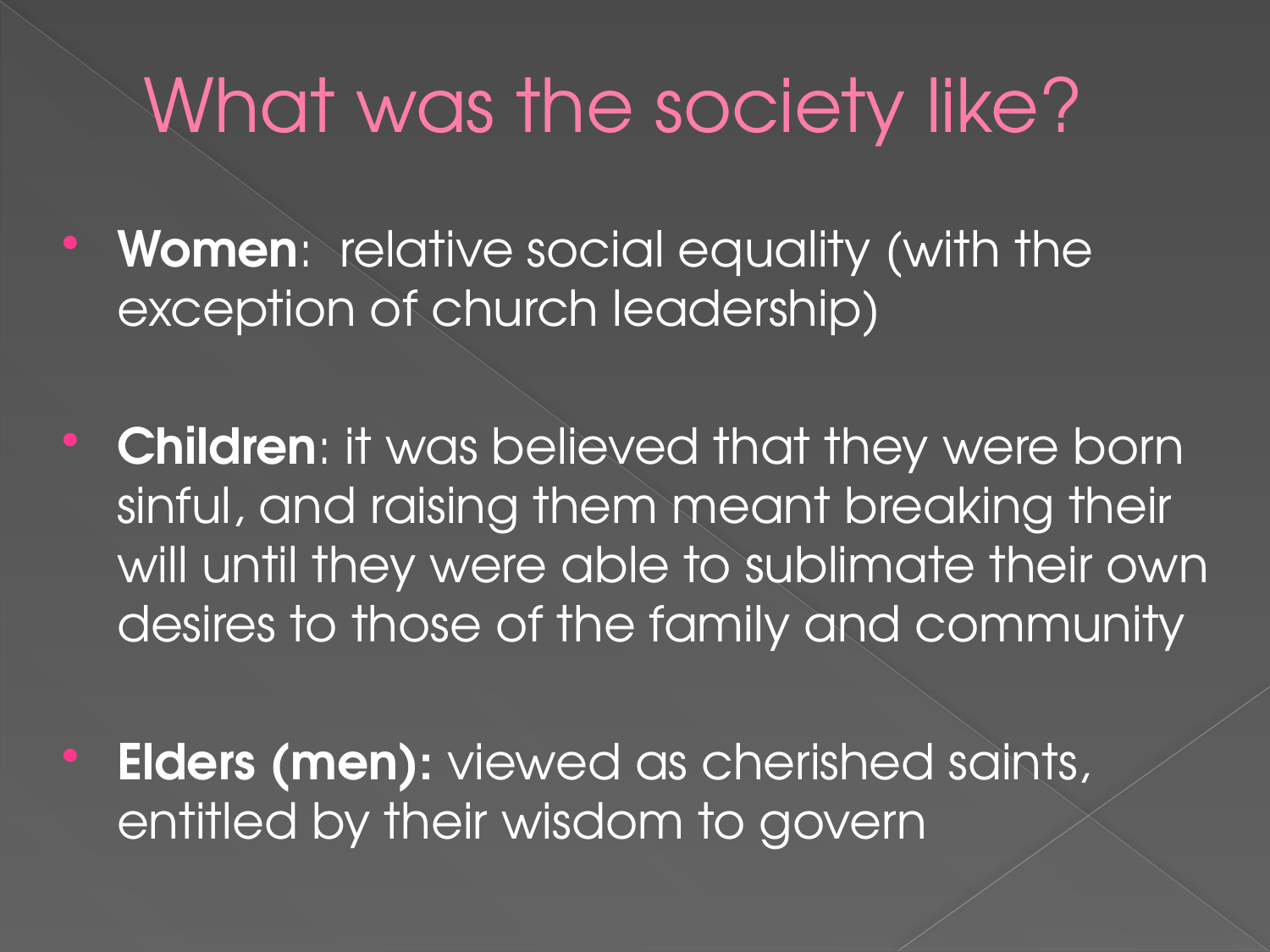

# What was the society like?
Women:  relative social equality (with the exception of church leadership)

Children: it was believed that they were born sinful, and raising them meant breaking their will until they were able to sublimate their own desires to those of the family and community

Elders (men): viewed as cherished saints, entitled by their wisdom to govern